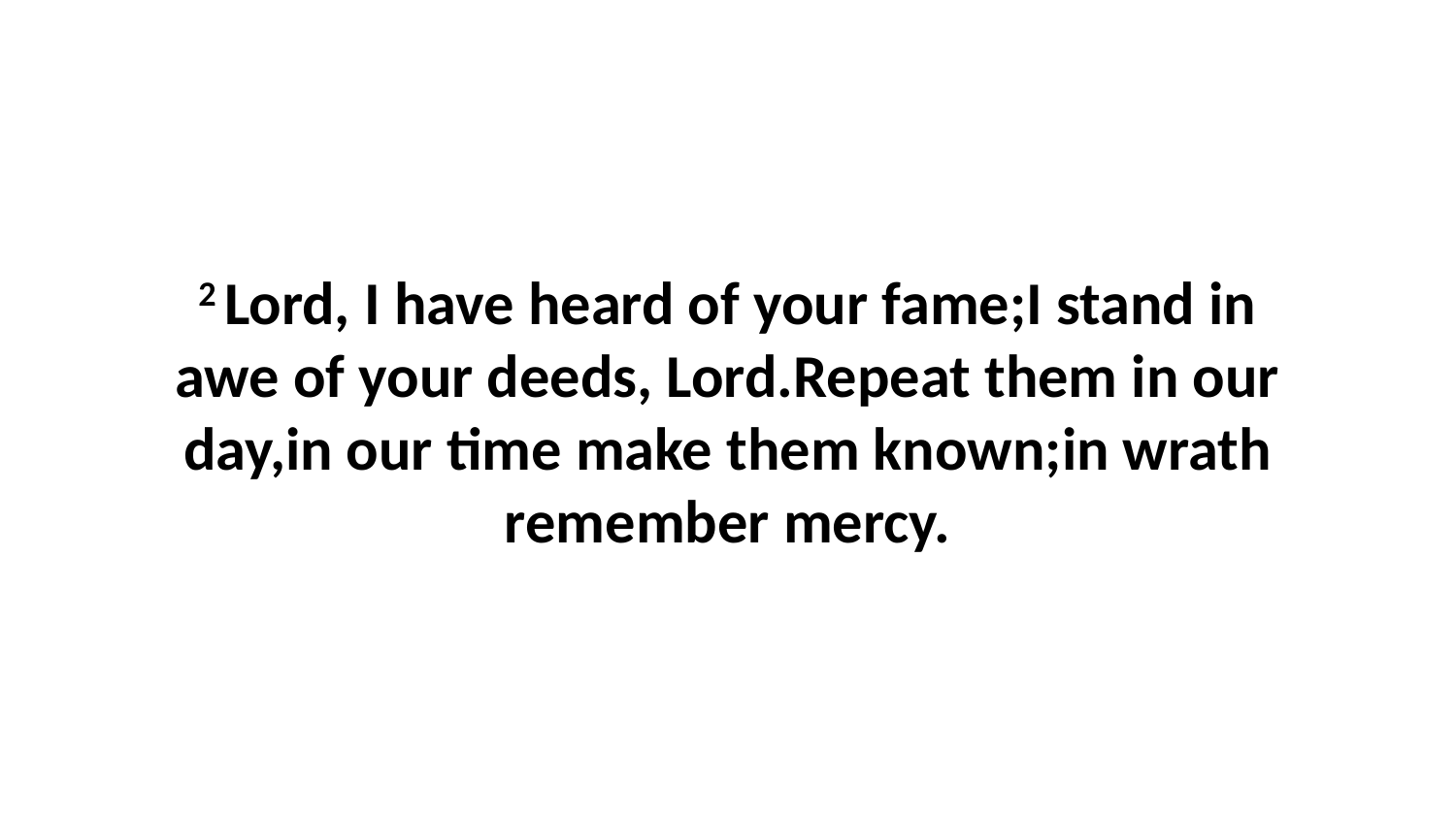

2 Lord, I have heard of your fame;I stand in awe of your deeds, Lord.Repeat them in our day,in our time make them known;in wrath remember mercy.